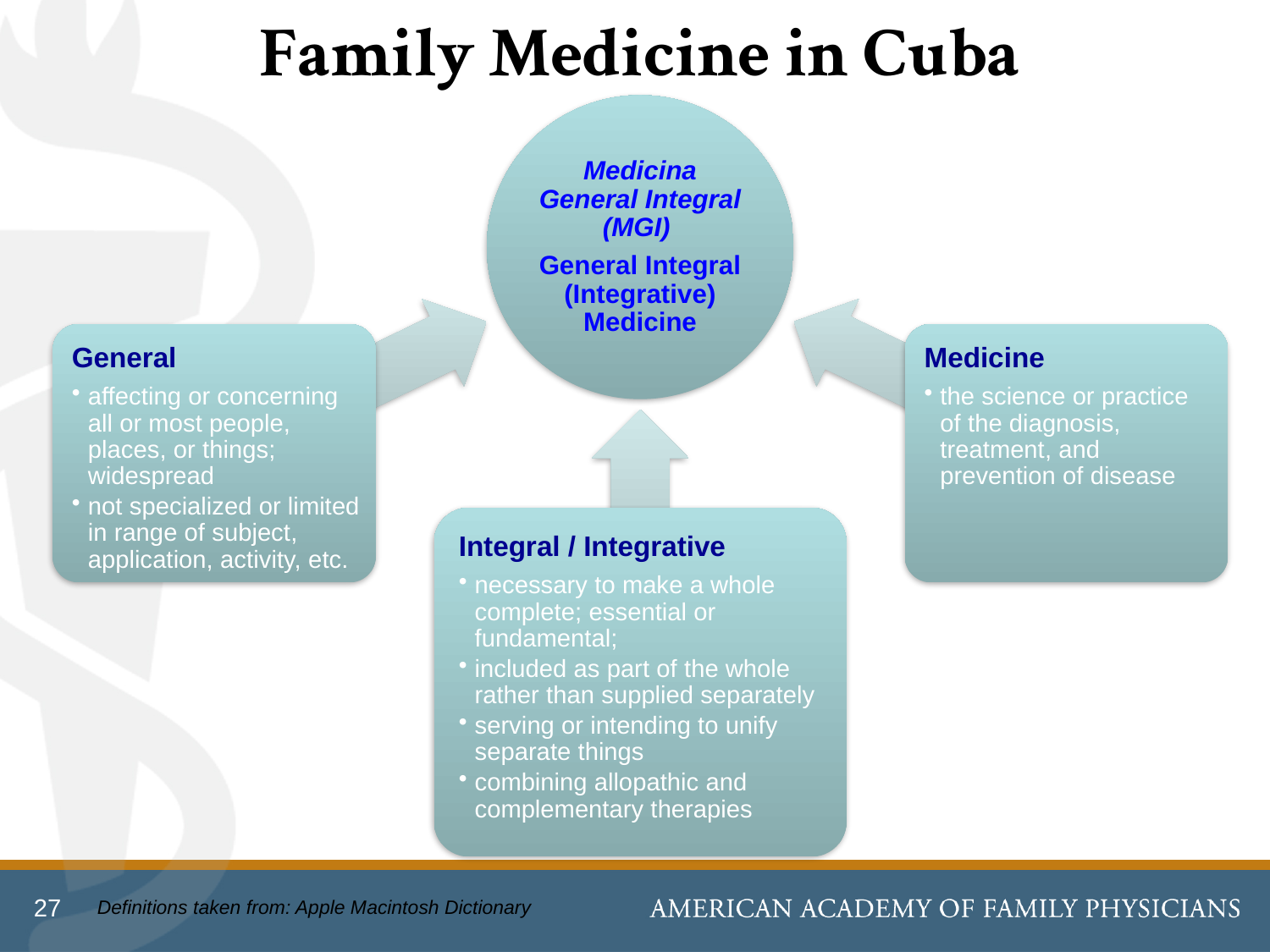

# Family Medicine in Cuba
Medicina General Integral (MGI)
General Integral (Integrative) Medicine
General
affecting or concerning all or most people, places, or things; widespread
not specialized or limited in range of subject, application, activity, etc.
Integral / Integrative
necessary to make a whole complete; essential or fundamental;
included as part of the whole rather than supplied separately
serving or intending to unify separate things
combining allopathic and complementary therapies
Medicine
the science or practice of the diagnosis, treatment, and prevention of disease
27
Definitions taken from: Apple Macintosh Dictionary